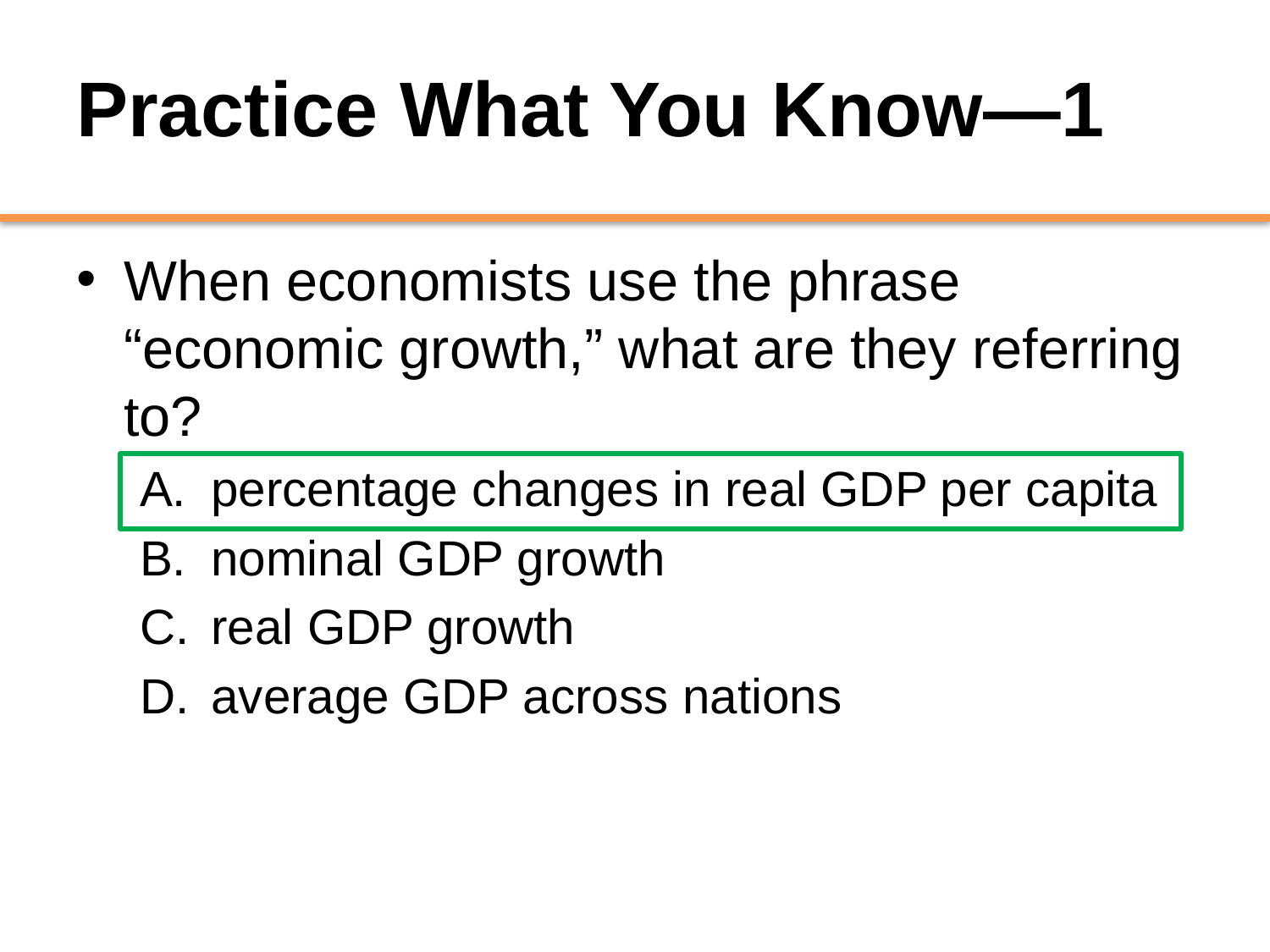

# Practice What You Know—1
When economists use the phrase “economic growth,” what are they referring to?
percentage changes in real GDP per capita
nominal GDP growth
real GDP growth
average GDP across nations